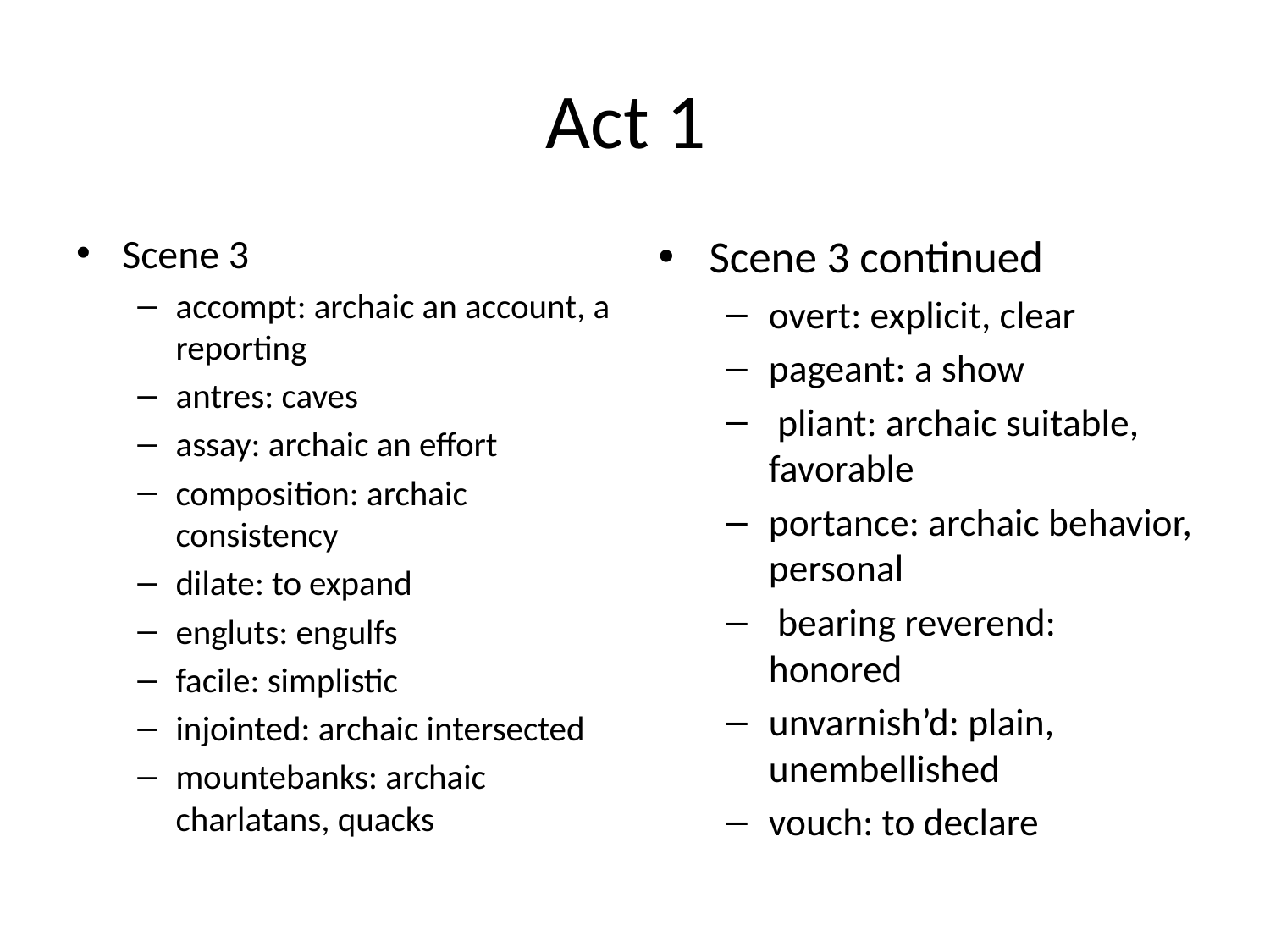

# Act 1
Scene 3
accompt: archaic an account, a reporting
antres: caves
assay: archaic an effort
composition: archaic consistency
dilate: to expand
engluts: engulfs
facile: simplistic
injointed: archaic intersected
mountebanks: archaic charlatans, quacks
Scene 3 continued
overt: explicit, clear
pageant: a show
 pliant: archaic suitable, favorable
portance: archaic behavior, personal
 bearing reverend: honored
unvarnish’d: plain, unembellished
vouch: to declare